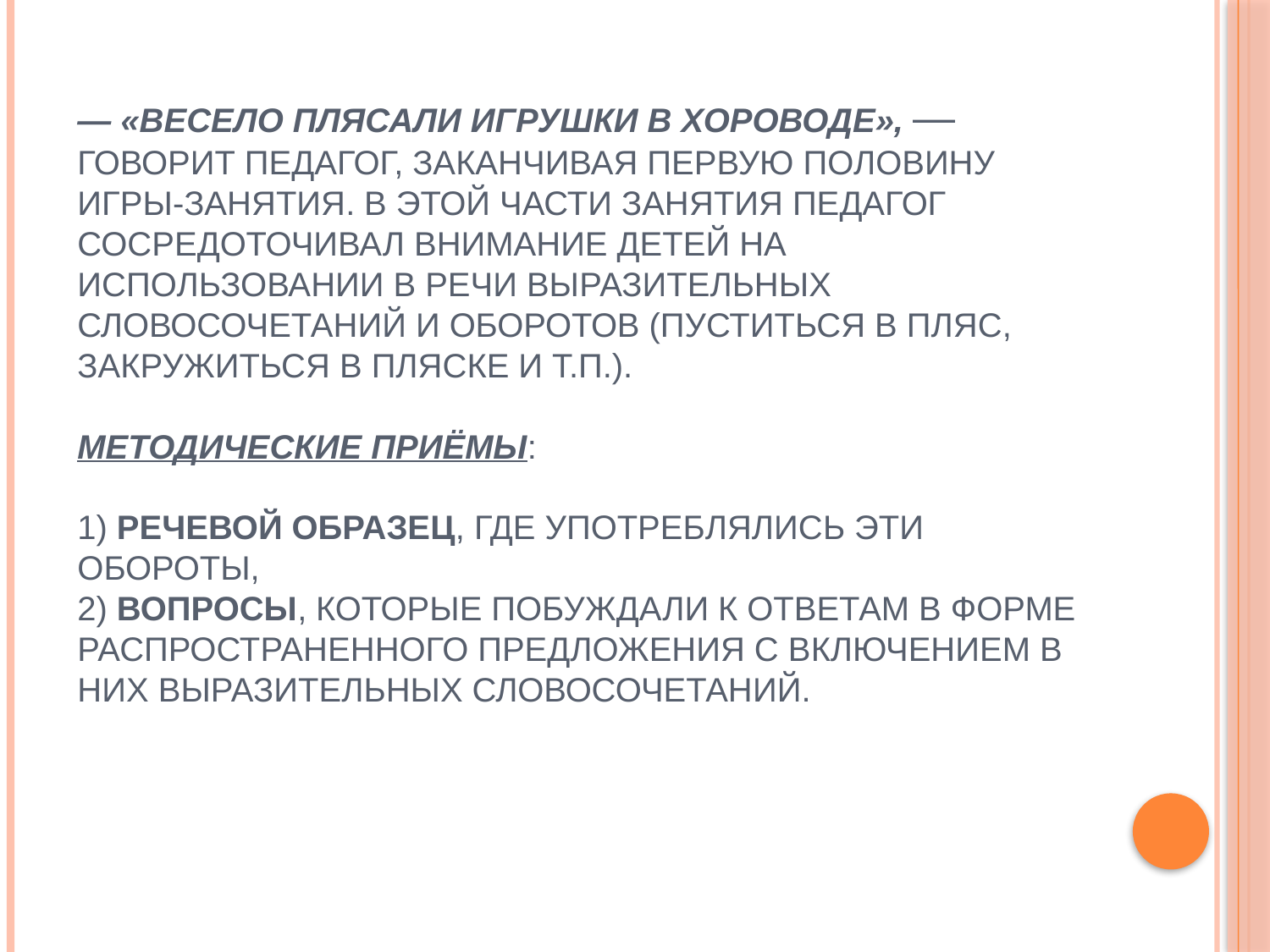

# — «Весело плясали игрушки в хороводе», — говорит педагог, заканчивая первую половину игры-занятия. В этой части занятия педагог сосредоточивал внимание детей на использовании в речи выразительных словосочетаний и оборотов (пуститься в пляс, закружиться в пляске и т.п.). методические приёмы: 1) речевой образец, где употреблялись эти обороты, 2) вопросы, которые побуждали к ответам в форме распространенного предложения с включением в них выразительных словосочетаний.